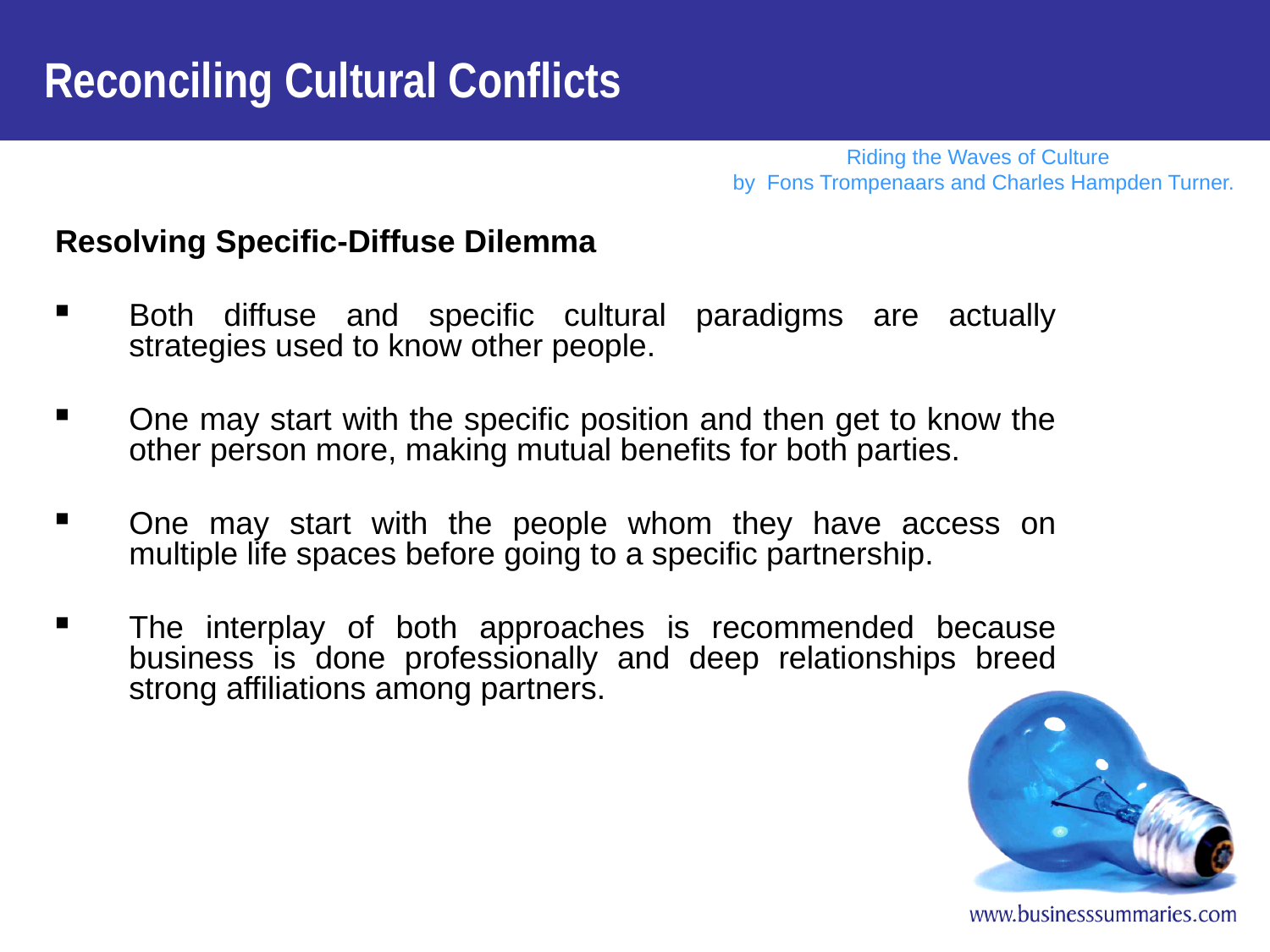

Reconciling Cultural Conflicts

Resolving Specific-Diffuse Dilemma

Both diffuse and specific cultural paradigms are actually strategies used to know other people.

One may start with the specific position and then get to know the other person more, making mutual benefits for both parties.

One may start with the people whom they have access on multiple life spaces before going to a specific partnership.

The interplay of both approaches is recommended because business is done professionally and deep relationships breed strong affiliations among partners.